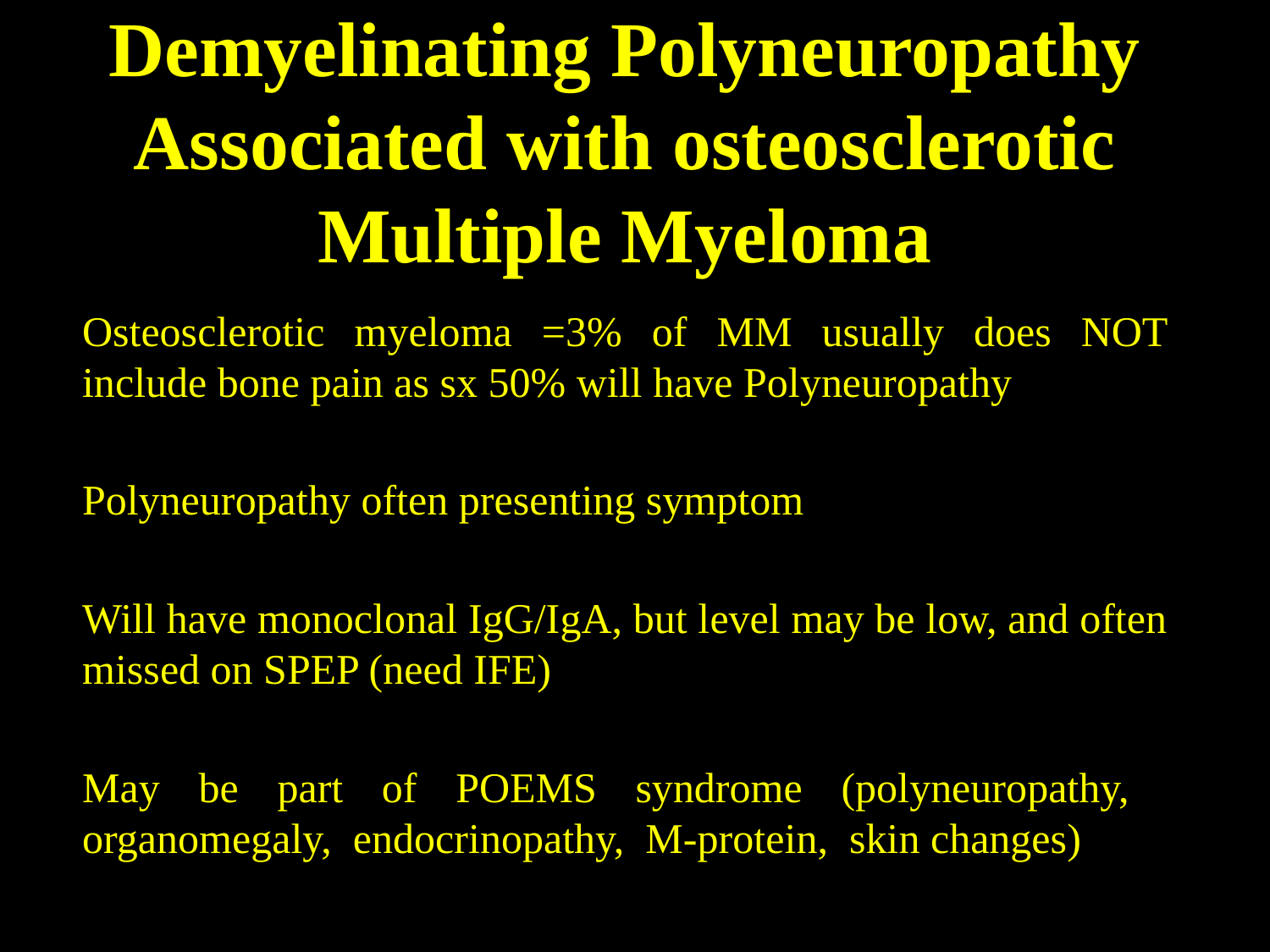

# Demyelinating Polyneuropathy Associated with osteosclerotic Multiple Myeloma
Osteosclerotic myeloma =3% of MM usually does NOT include bone pain as sx 50% will have Polyneuropathy

Polyneuropathy often presenting symptom

Will have monoclonal IgG/IgA, but level may be low, and often missed on SPEP (need IFE)

May be part of POEMS syndrome (polyneuropathy,  organomegaly,  endocrinopathy,  M-protein,  skin changes)